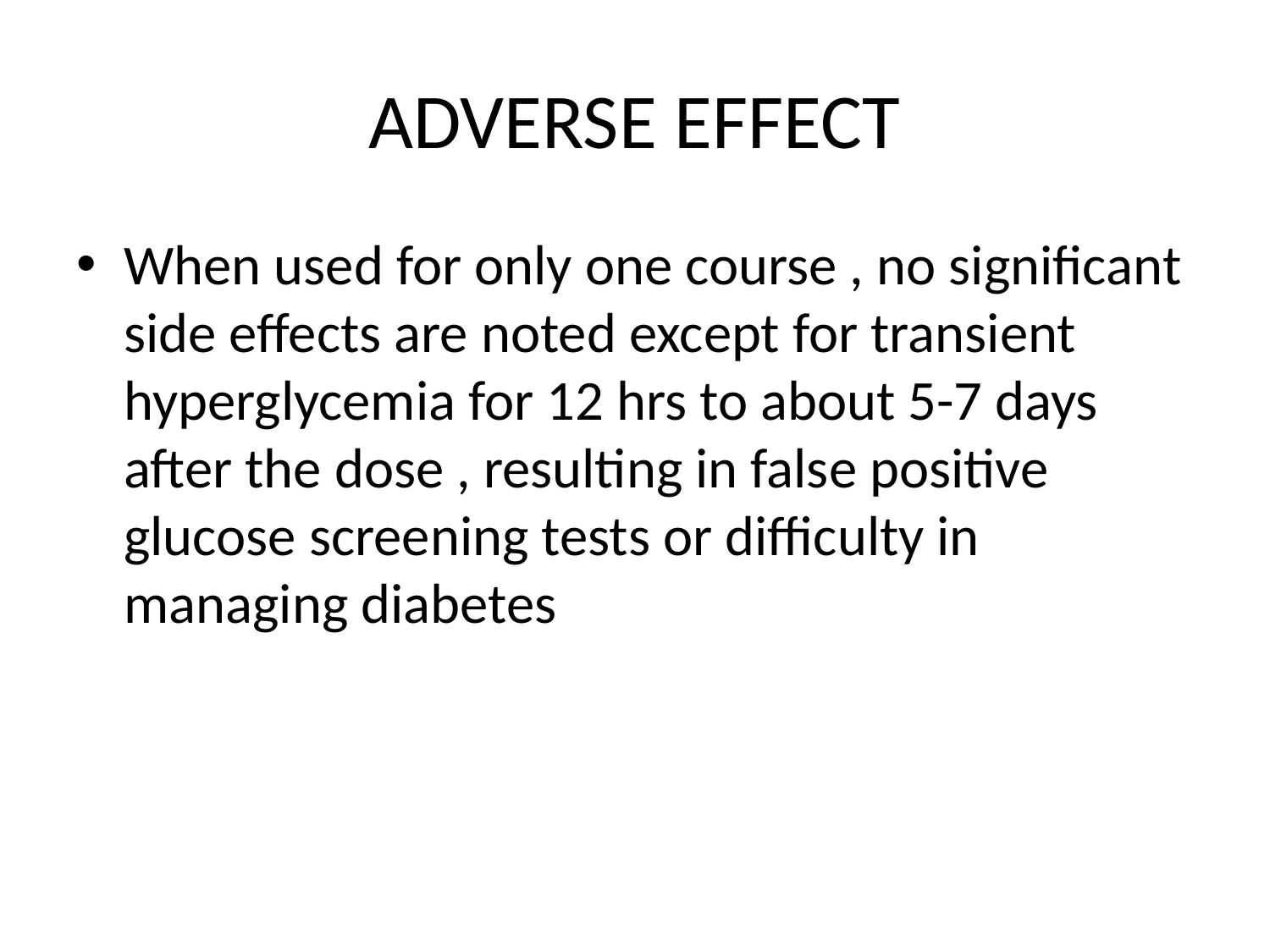

# ADVERSE EFFECT
When used for only one course , no significant side effects are noted except for transient hyperglycemia for 12 hrs to about 5-7 days after the dose , resulting in false positive glucose screening tests or difficulty in managing diabetes